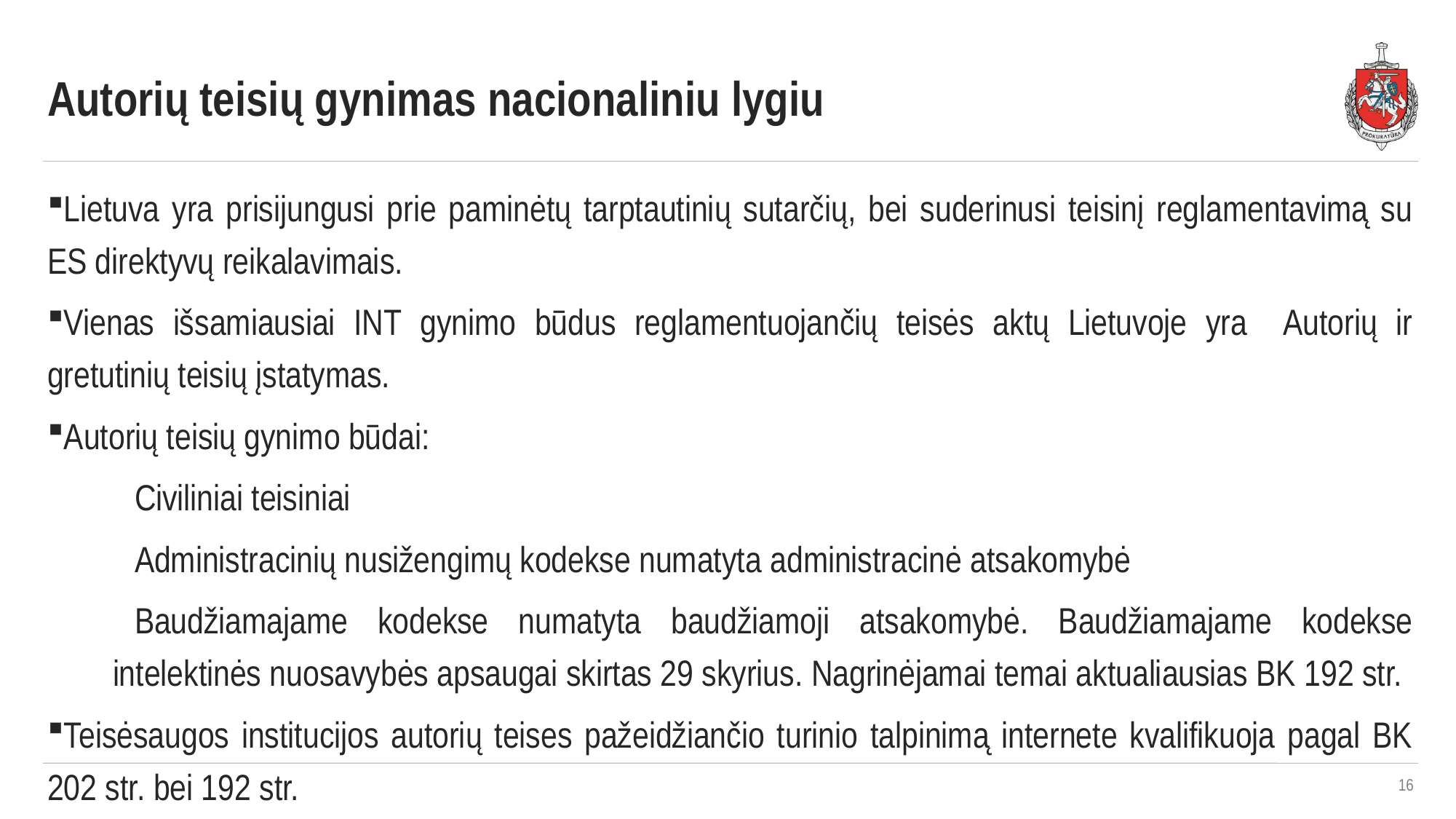

Autorių teisių gynimas nacionaliniu lygiu
Lietuva yra prisijungusi prie paminėtų tarptautinių sutarčių, bei suderinusi teisinį reglamentavimą su ES direktyvų reikalavimais.
Vienas išsamiausiai INT gynimo būdus reglamentuojančių teisės aktų Lietuvoje yra  Autorių ir gretutinių teisių įstatymas.
Autorių teisių gynimo būdai:
Civiliniai teisiniai
Administracinių nusižengimų kodekse numatyta administracinė atsakomybė
Baudžiamajame kodekse numatyta baudžiamoji atsakomybė. Baudžiamajame kodekse intelektinės nuosavybės apsaugai skirtas 29 skyrius. Nagrinėjamai temai aktualiausias BK 192 str.
Teisėsaugos institucijos autorių teises pažeidžiančio turinio talpinimą internete kvalifikuoja pagal BK 202 str. bei 192 str.

16